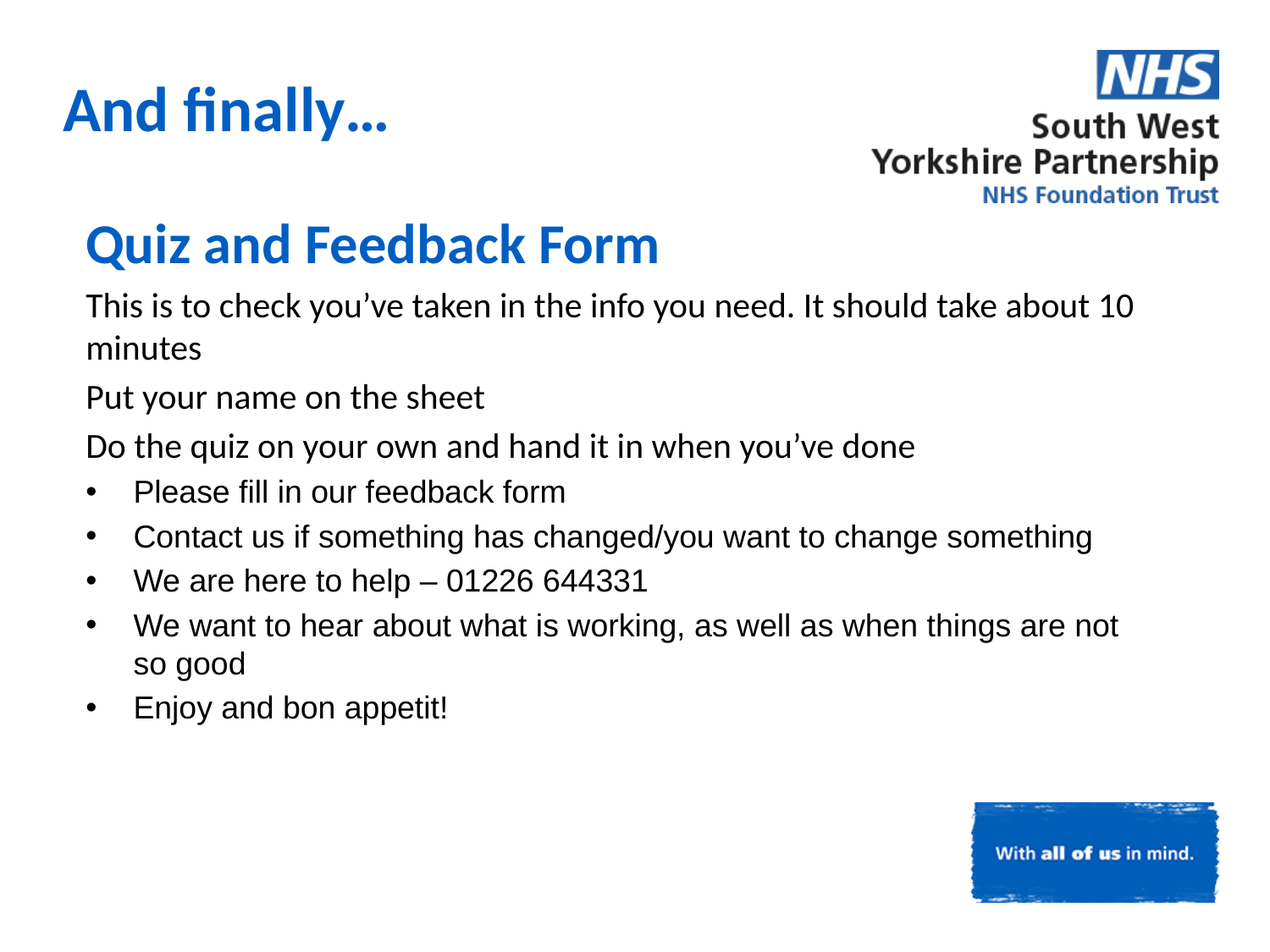

And finally…
Quiz and Feedback Form
This is to check you’ve taken in the info you need. It should take about 10 minutes
Put your name on the sheet
Do the quiz on your own and hand it in when you’ve done
Please fill in our feedback form
Contact us if something has changed/you want to change something
We are here to help – 01226 644331
We want to hear about what is working, as well as when things are not so good
Enjoy and bon appetit!